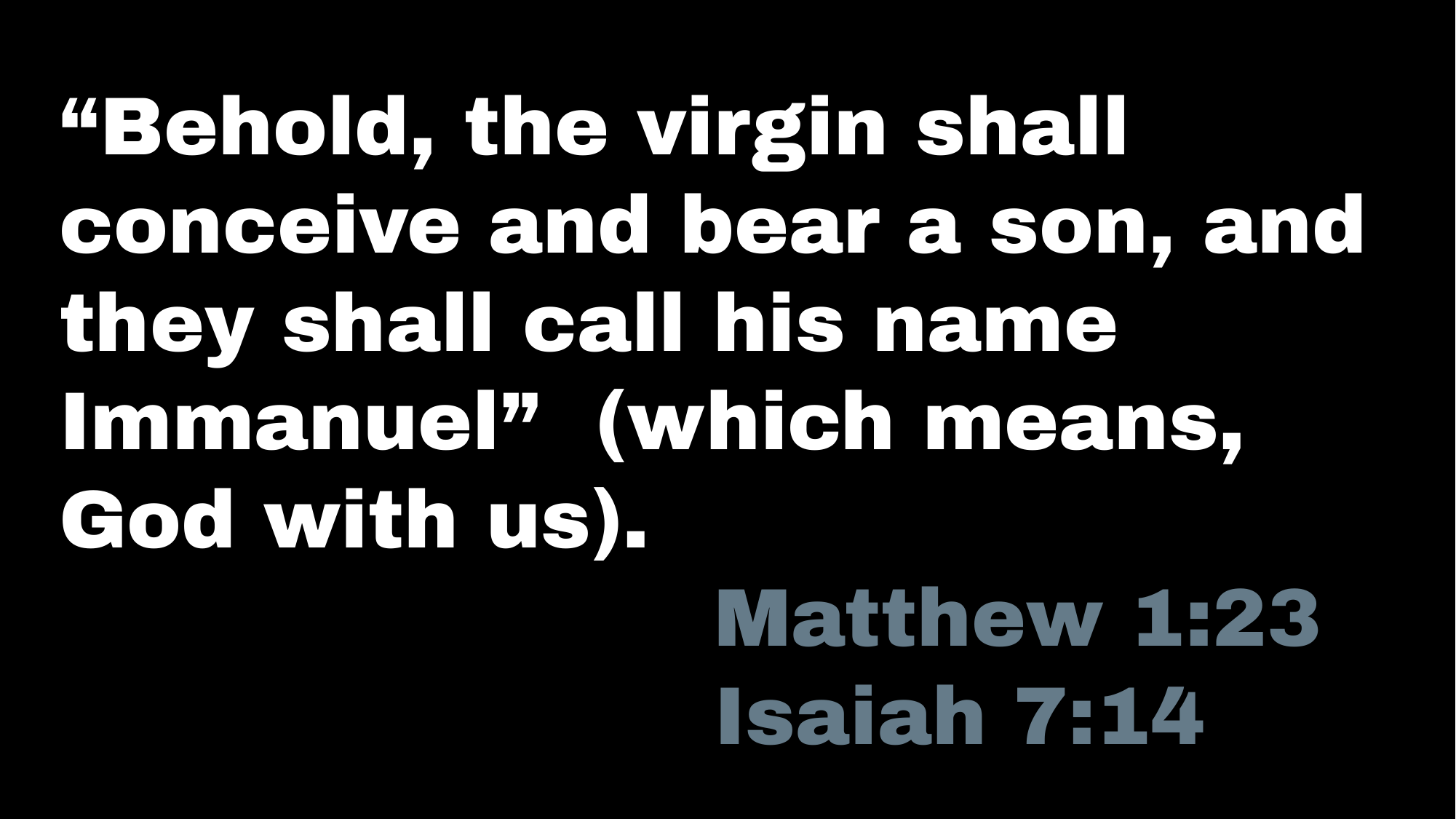

“Behold, the virgin shall conceive and bear a son, and they shall call his name Immanuel”  (which means, God with us). 													Matthew 1:23
						Isaiah 7:14